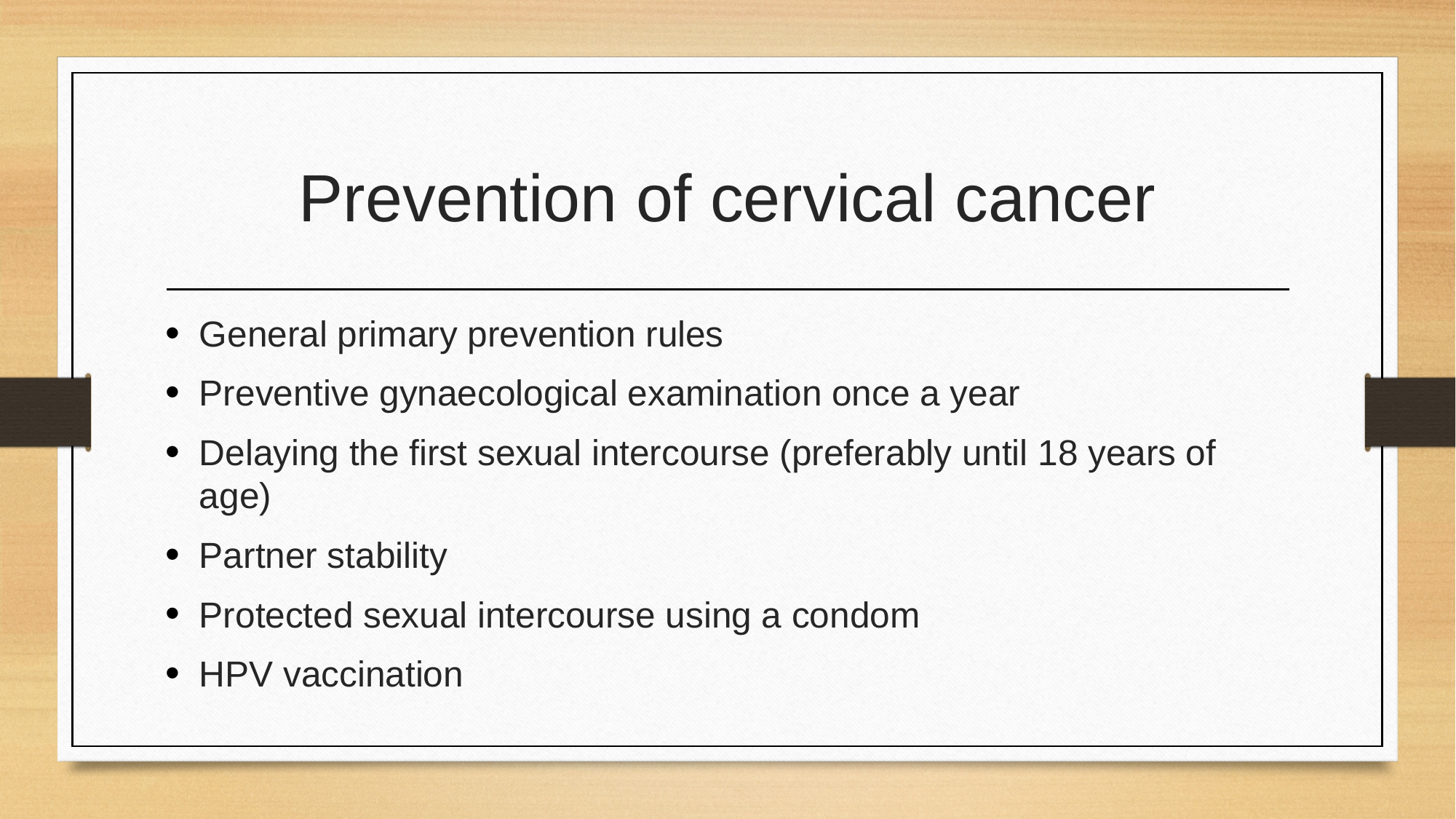

# Prevention of cervical cancer
General primary prevention rules
Preventive gynaecological examination once a year
Delaying the first sexual intercourse (preferably until 18 years of age)
Partner stability
Protected sexual intercourse using a condom
HPV vaccination